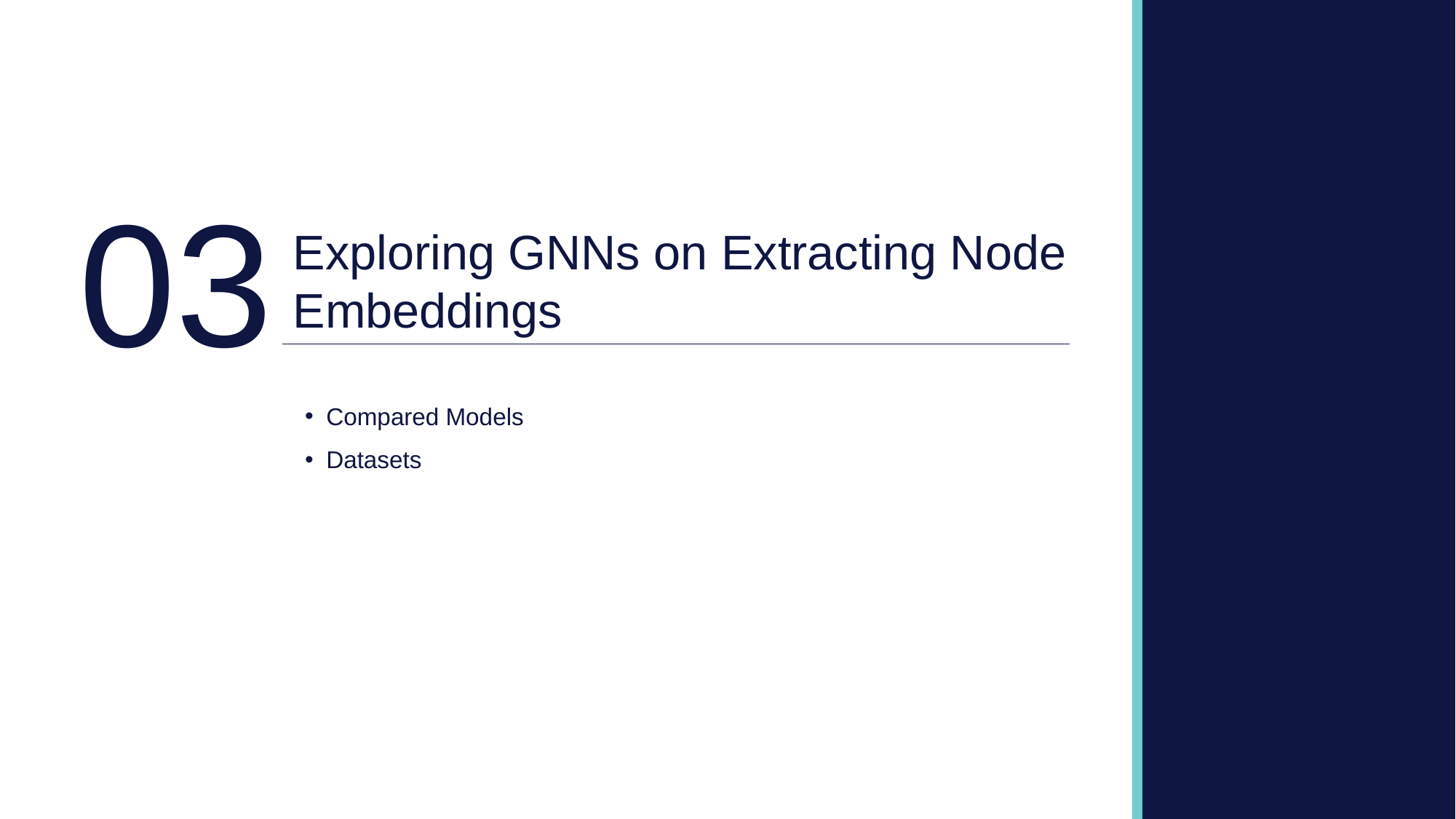

03
Exploring GNNs on Extracting Node Embeddings
Compared Models
Datasets